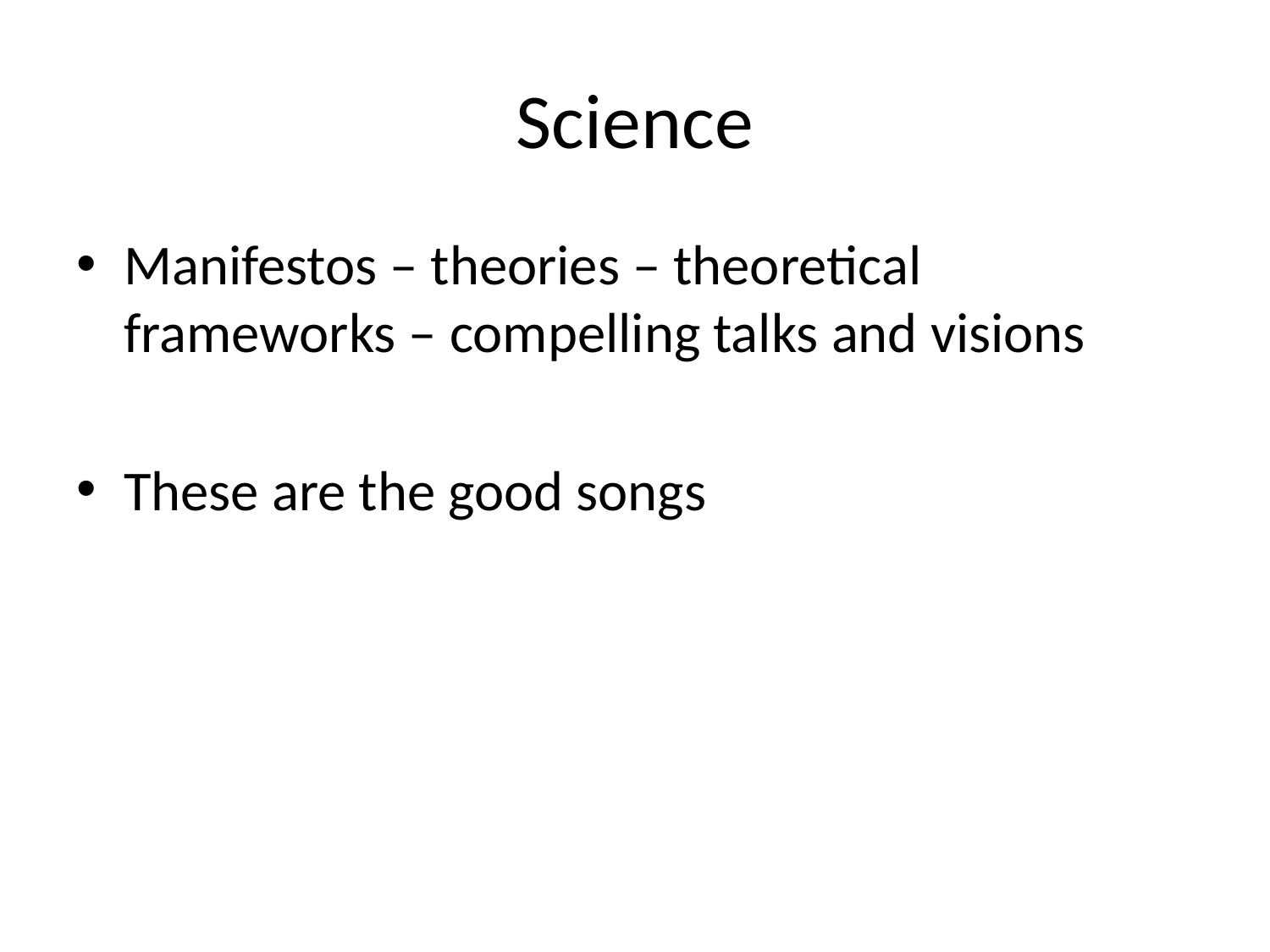

# Science
Manifestos – theories – theoretical frameworks – compelling talks and visions

These are the good songs